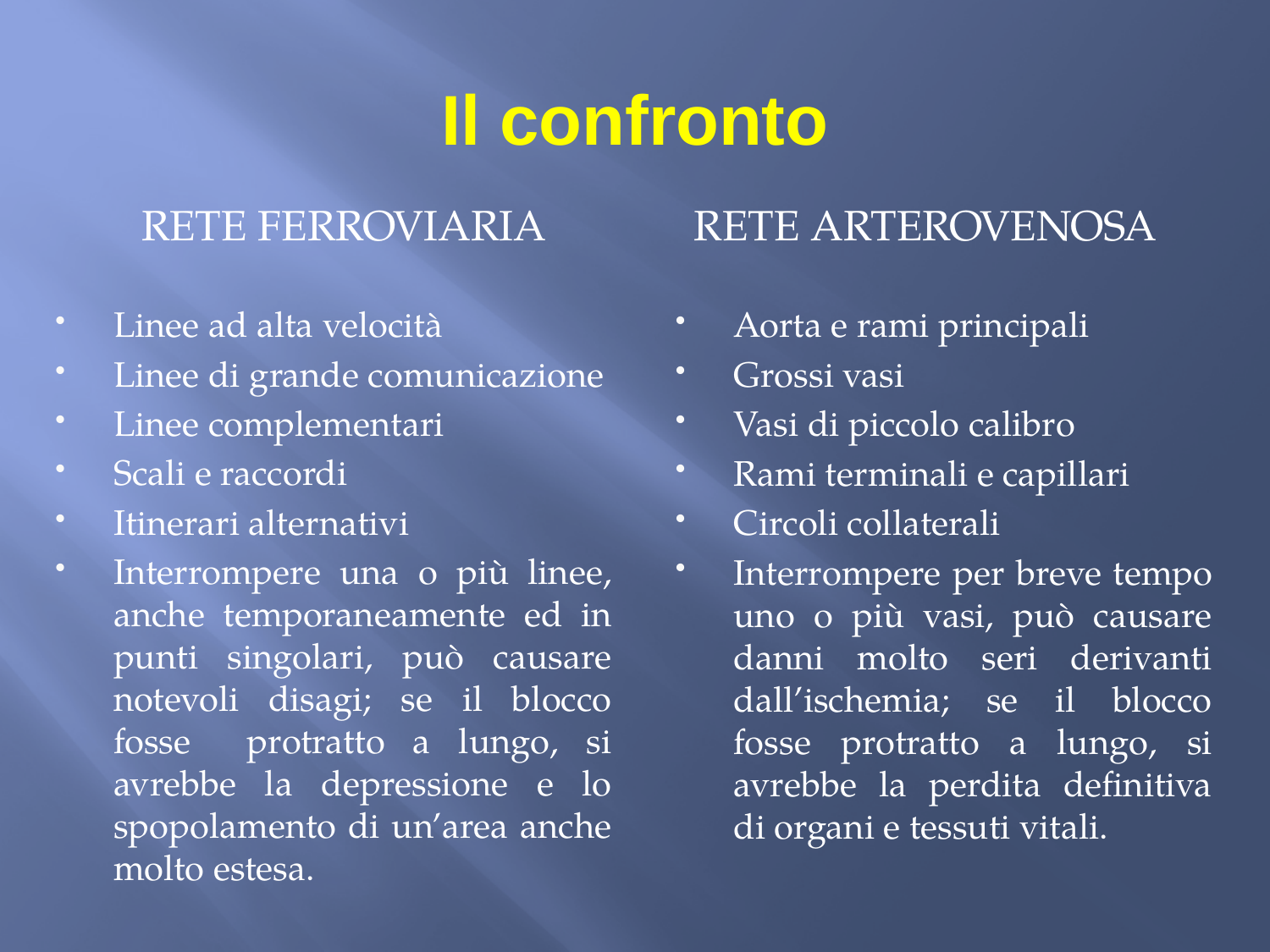

# Il confronto
Rete ferroviaria
Rete arterovenosa
Linee ad alta velocità
Linee di grande comunicazione
Linee complementari
Scali e raccordi
Itinerari alternativi
Interrompere una o più linee, anche temporaneamente ed in punti singolari, può causare notevoli disagi; se il blocco fosse  protratto a lungo, si avrebbe la depressione e lo spopolamento di un’area anche molto estesa.
Aorta e rami principali
Grossi vasi
Vasi di piccolo calibro
Rami terminali e capillari
Circoli collaterali
Interrompere per breve tempo uno o più vasi, può causare danni molto seri derivanti dall’ischemia; se il blocco fosse protratto a lungo, si avrebbe la perdita definitiva di organi e tessuti vitali.